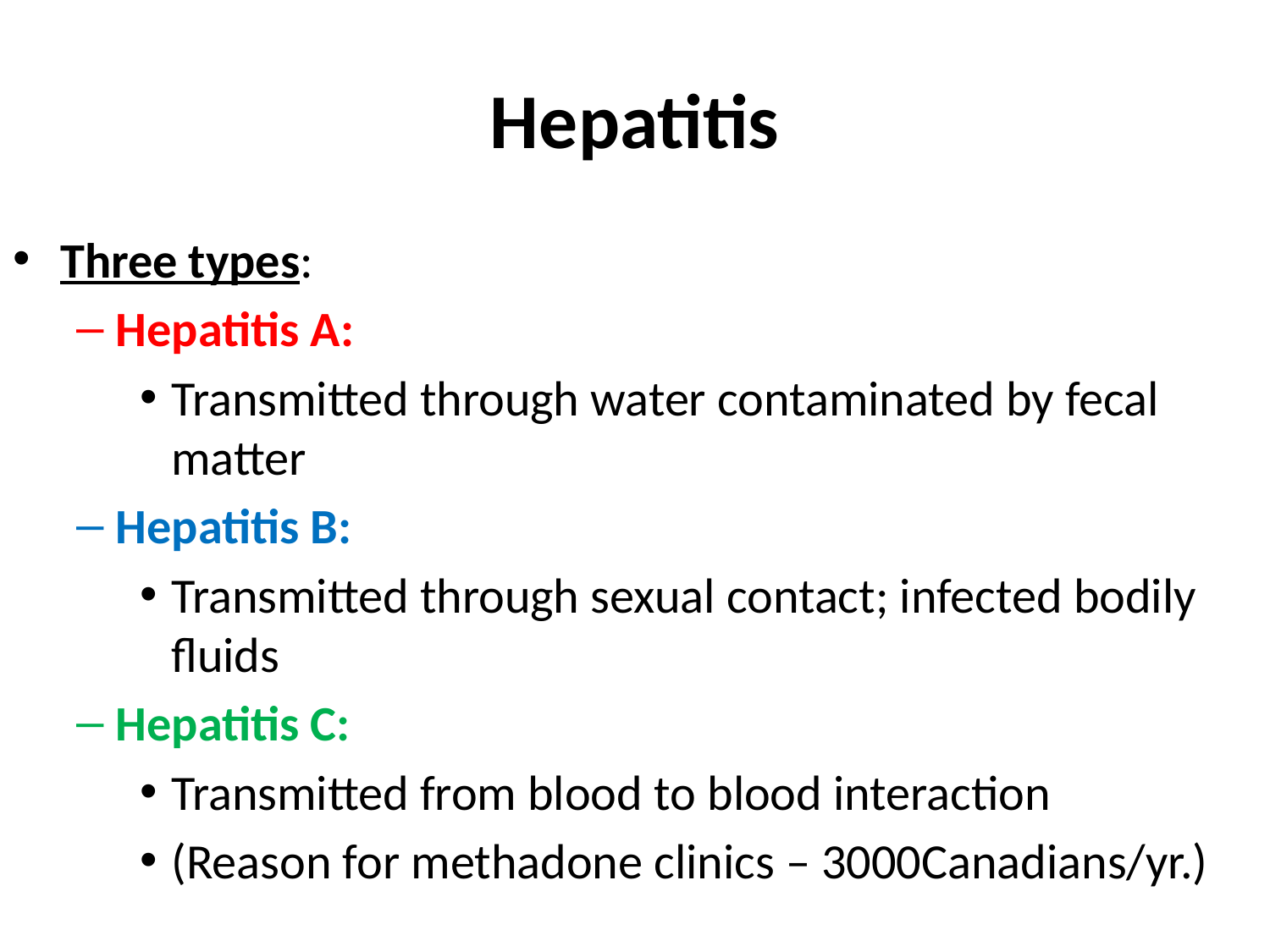

# Hepatitis
Three types:
Hepatitis A:
Transmitted through water contaminated by fecal matter
Hepatitis B:
Transmitted through sexual contact; infected bodily fluids
Hepatitis C:
Transmitted from blood to blood interaction
(Reason for methadone clinics – 3000Canadians/yr.)